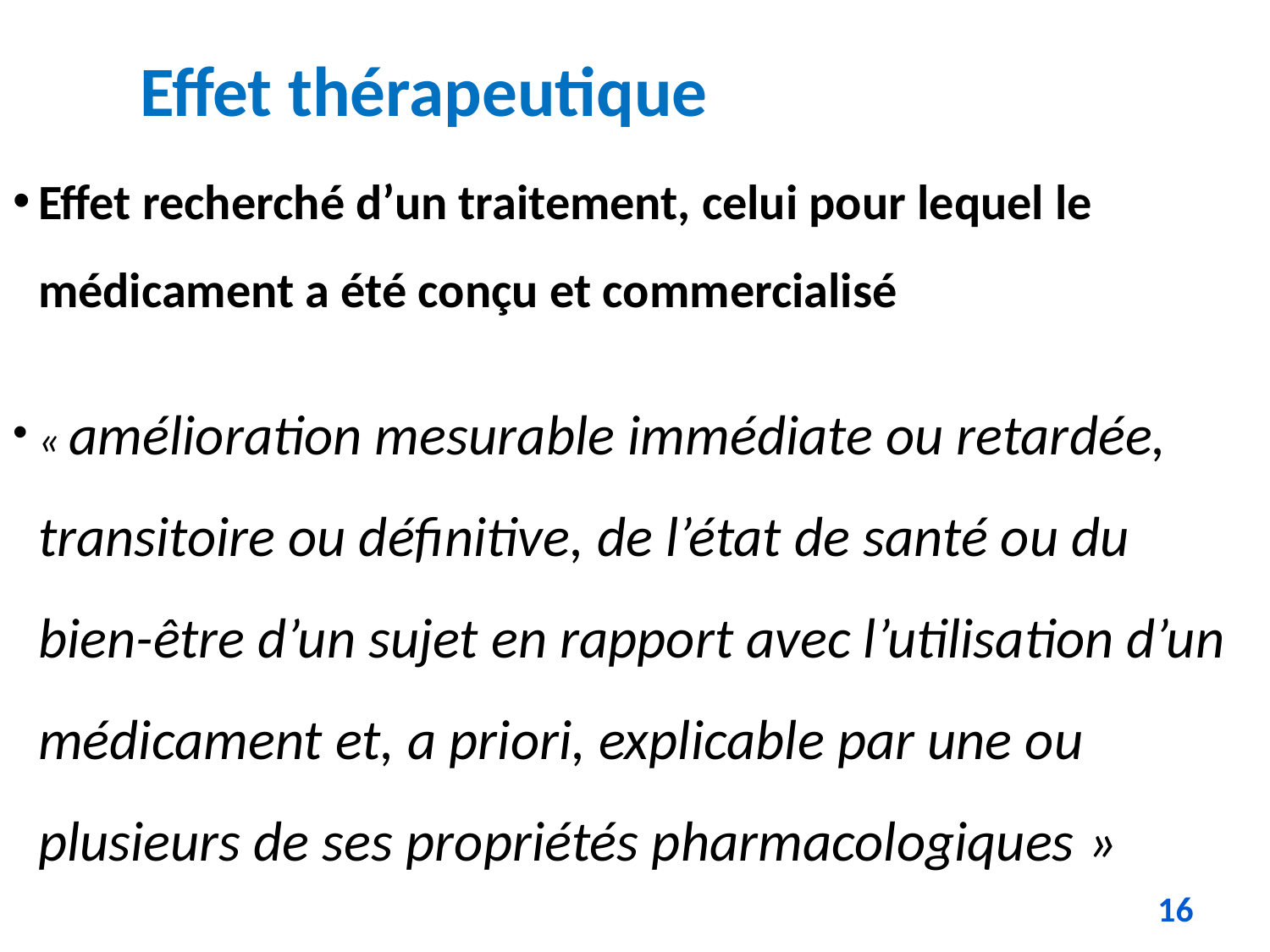

Effet thérapeutique
Effet recherché d’un traitement, celui pour lequel le médicament a été conçu et commercialisé

« amélioration mesurable immédiate ou retardée, transitoire ou définitive, de l’état de santé ou du bien-être d’un sujet en rapport avec l’utilisation d’un médicament et, a priori, explicable par une ou plusieurs de ses propriétés pharmacologiques »

16